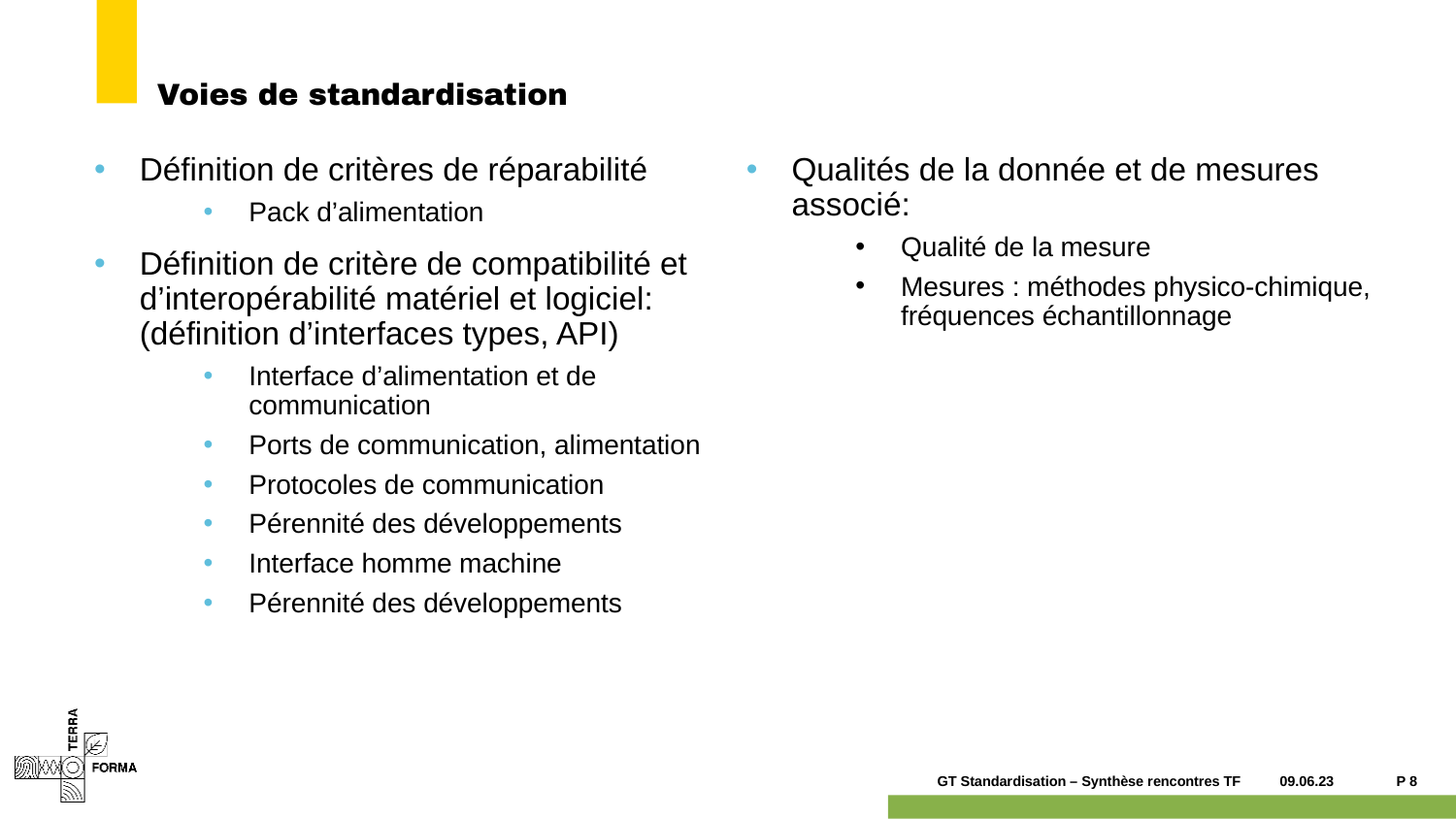

# Voies de standardisation
Définition de critères de réparabilité
Pack d’alimentation
Définition de critère de compatibilité et d’interopérabilité matériel et logiciel: (définition d’interfaces types, API)
Interface d’alimentation et de communication
Ports de communication, alimentation
Protocoles de communication
Pérennité des développements
Interface homme machine
Pérennité des développements

Qualités de la donnée et de mesures associé:
Qualité de la mesure
Mesures : méthodes physico-chimique, fréquences échantillonnage

09.06.23
P 8